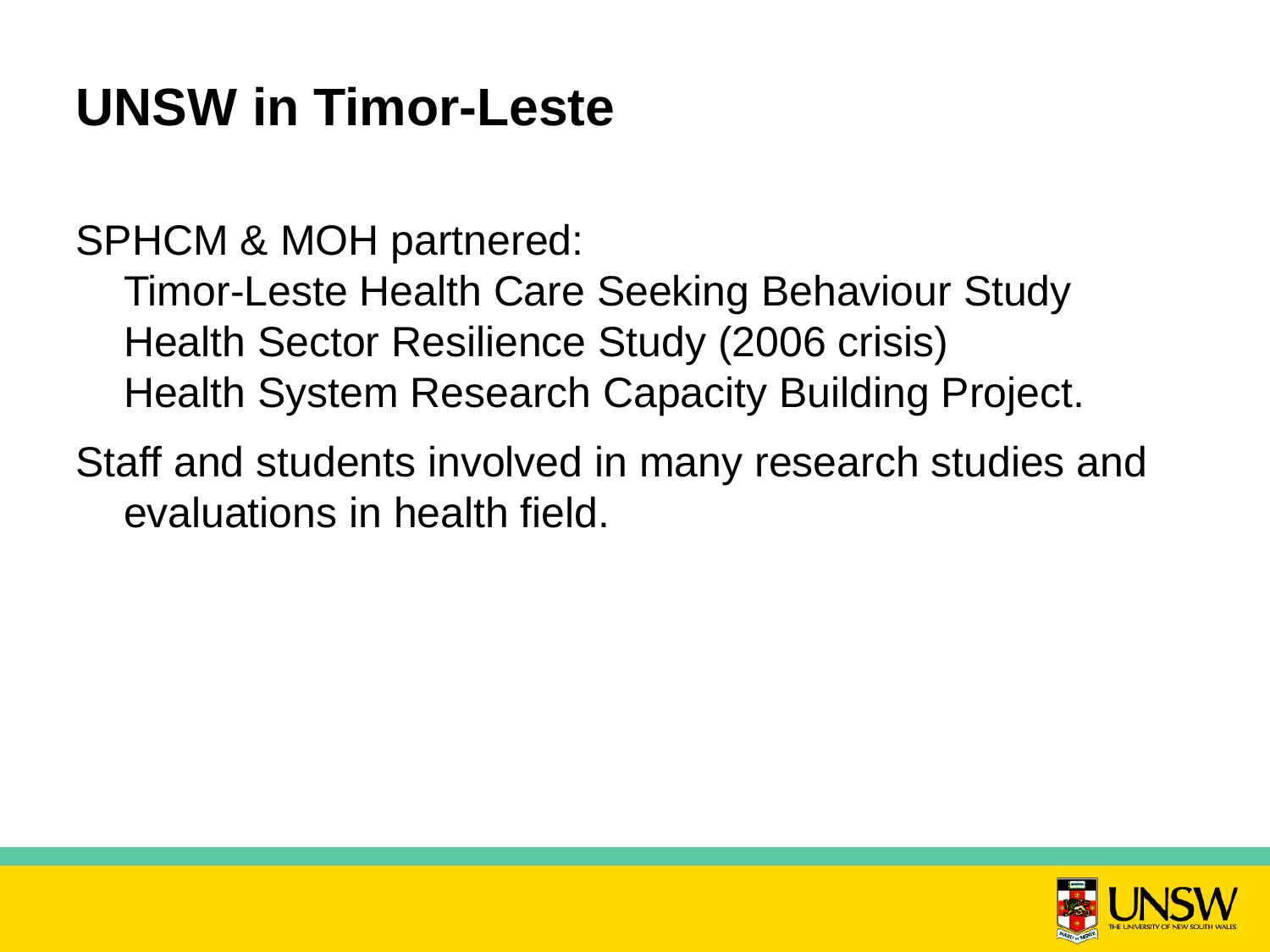

# UNSW in Timor-Leste
SPHCM & MOH partnered:
Timor-Leste Health Care Seeking Behaviour Study Health Sector Resilience Study (2006 crisis)
Health System Research Capacity Building Project.
Staff and students involved in many research studies and evaluations in health field.